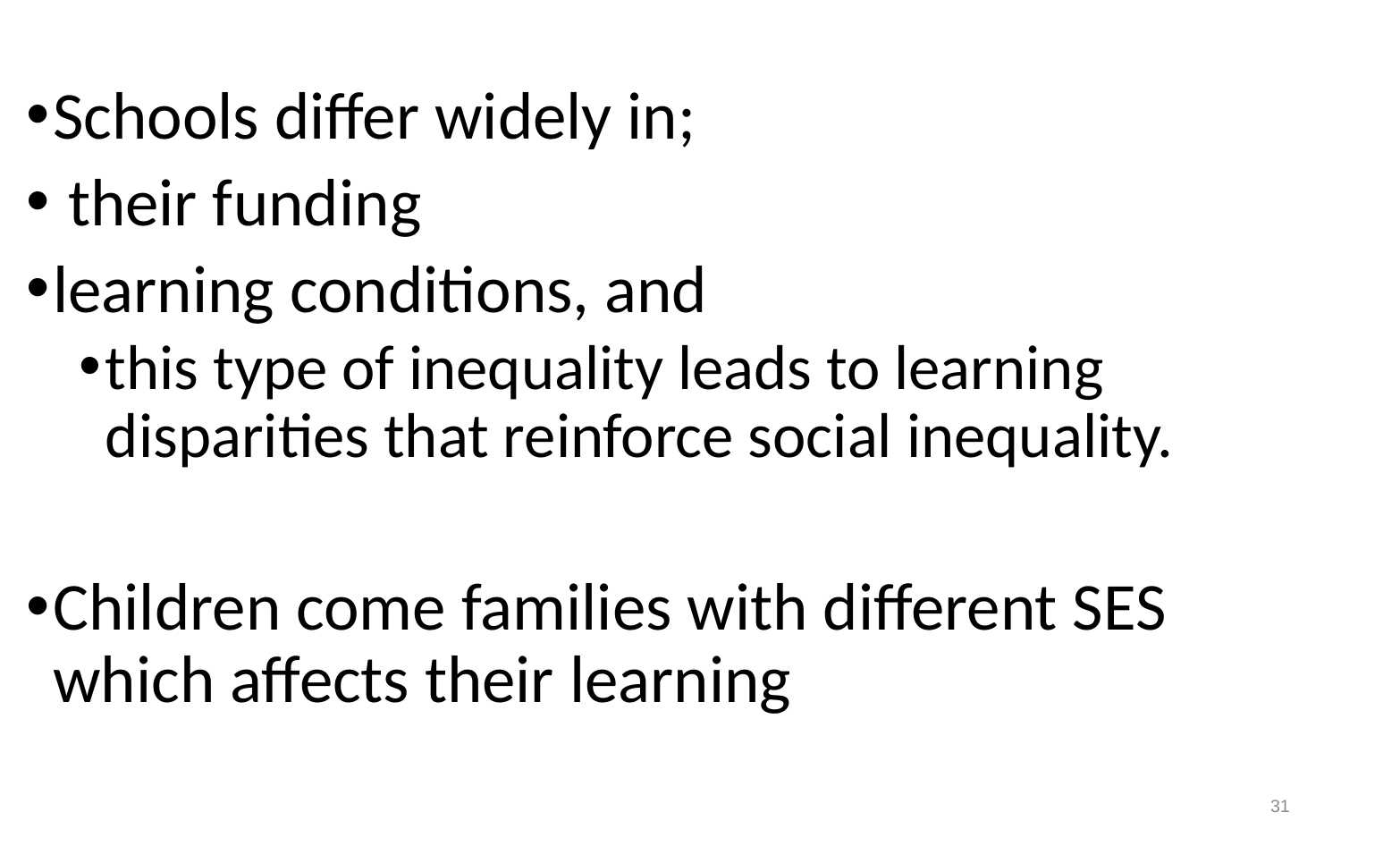

Schools differ widely in;
 their funding
learning conditions, and
this type of inequality leads to learning disparities that reinforce social inequality.

Children come families with different SES which affects their learning

31